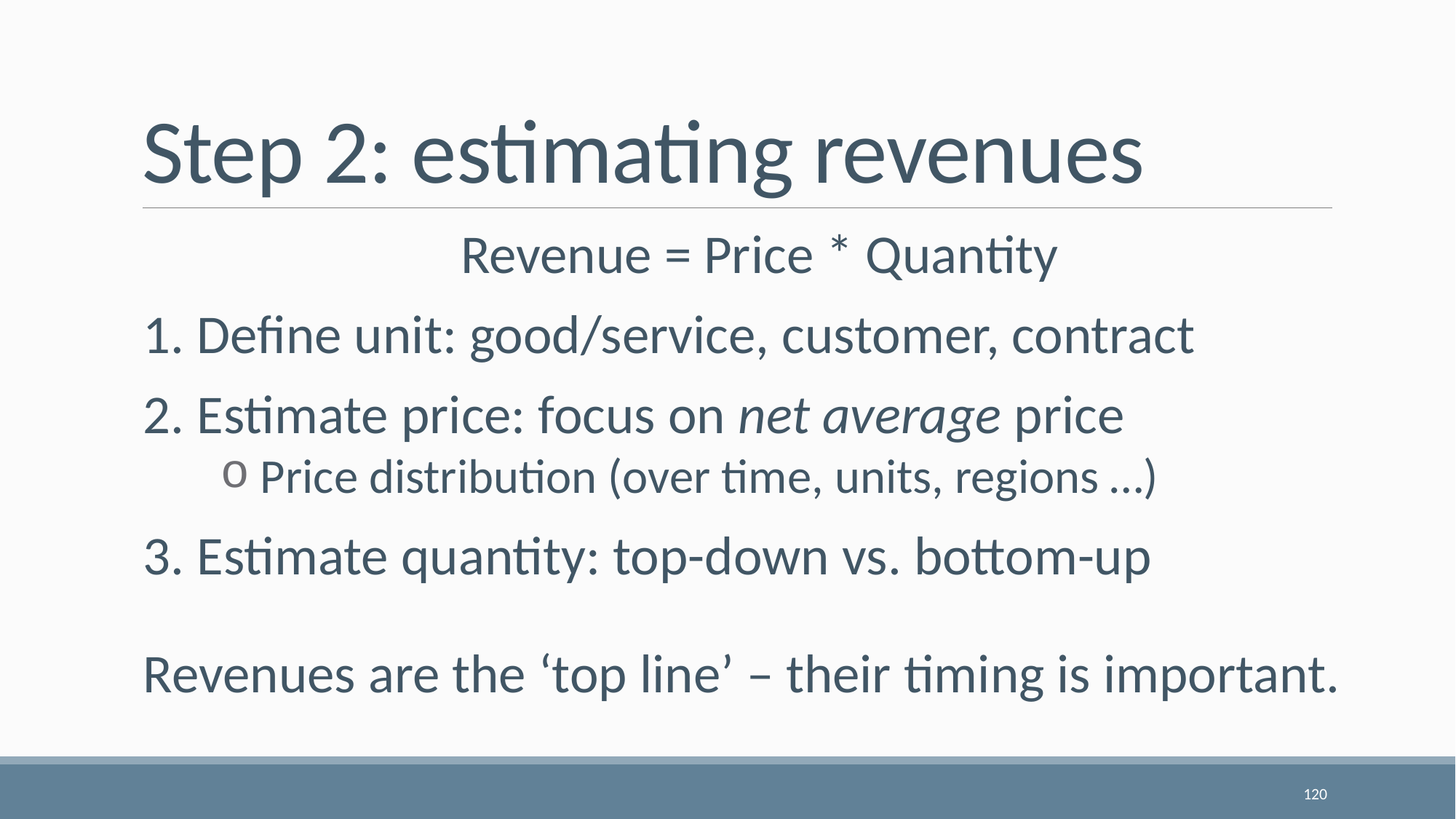

# Step 2: estimating revenues
Revenue = Price * Quantity
1. Define unit: good/service, customer, contract
2. Estimate price: focus on net average price
 Price distribution (over time, units, regions …)
3. Estimate quantity: top-down vs. bottom-up

Revenues are the ‘top line’ – their timing is important.
120